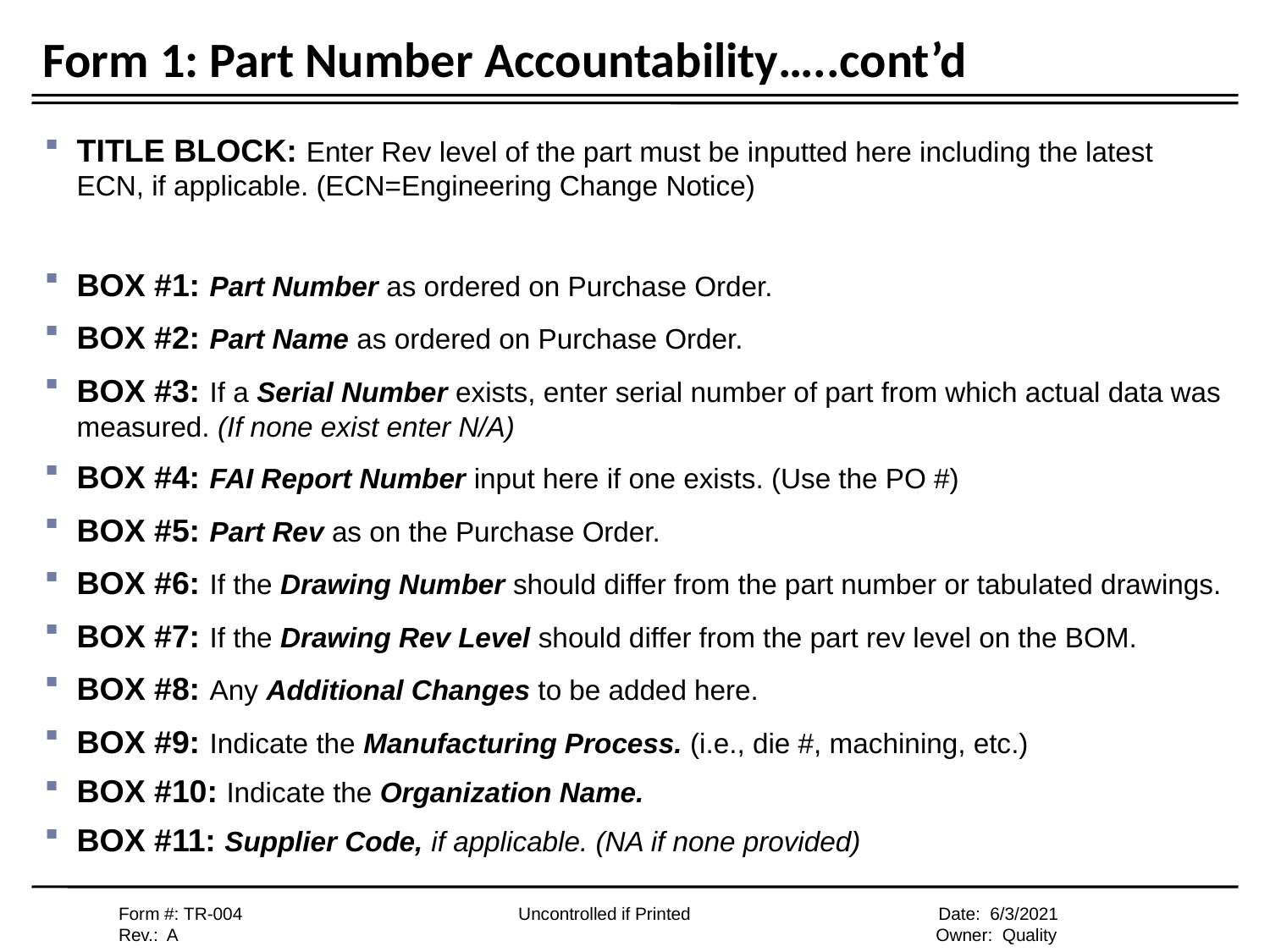

# Form 1: Part Number Accountability…..cont’d
TITLE BLOCK: Enter Rev level of the part must be inputted here including the latest ECN, if applicable. (ECN=Engineering Change Notice)

BOX #1: Part Number as ordered on Purchase Order.
BOX #2: Part Name as ordered on Purchase Order.
BOX #3: If a Serial Number exists, enter serial number of part from which actual data was measured. (If none exist enter N/A)
BOX #4: FAI Report Number input here if one exists. (Use the PO #)
BOX #5: Part Rev as on the Purchase Order.
BOX #6: If the Drawing Number should differ from the part number or tabulated drawings.
BOX #7: If the Drawing Rev Level should differ from the part rev level on the BOM.
BOX #8: Any Additional Changes to be added here.
BOX #9: Indicate the Manufacturing Process. (i.e., die #, machining, etc.)
BOX #10: Indicate the Organization Name.
BOX #11: Supplier Code, if applicable. (NA if none provided)

Form #: TR-004		                              Uncontrolled if Printed                                                   Date:  6/3/2021
Rev.:  A                                                                                                                                                            Owner:  Quality